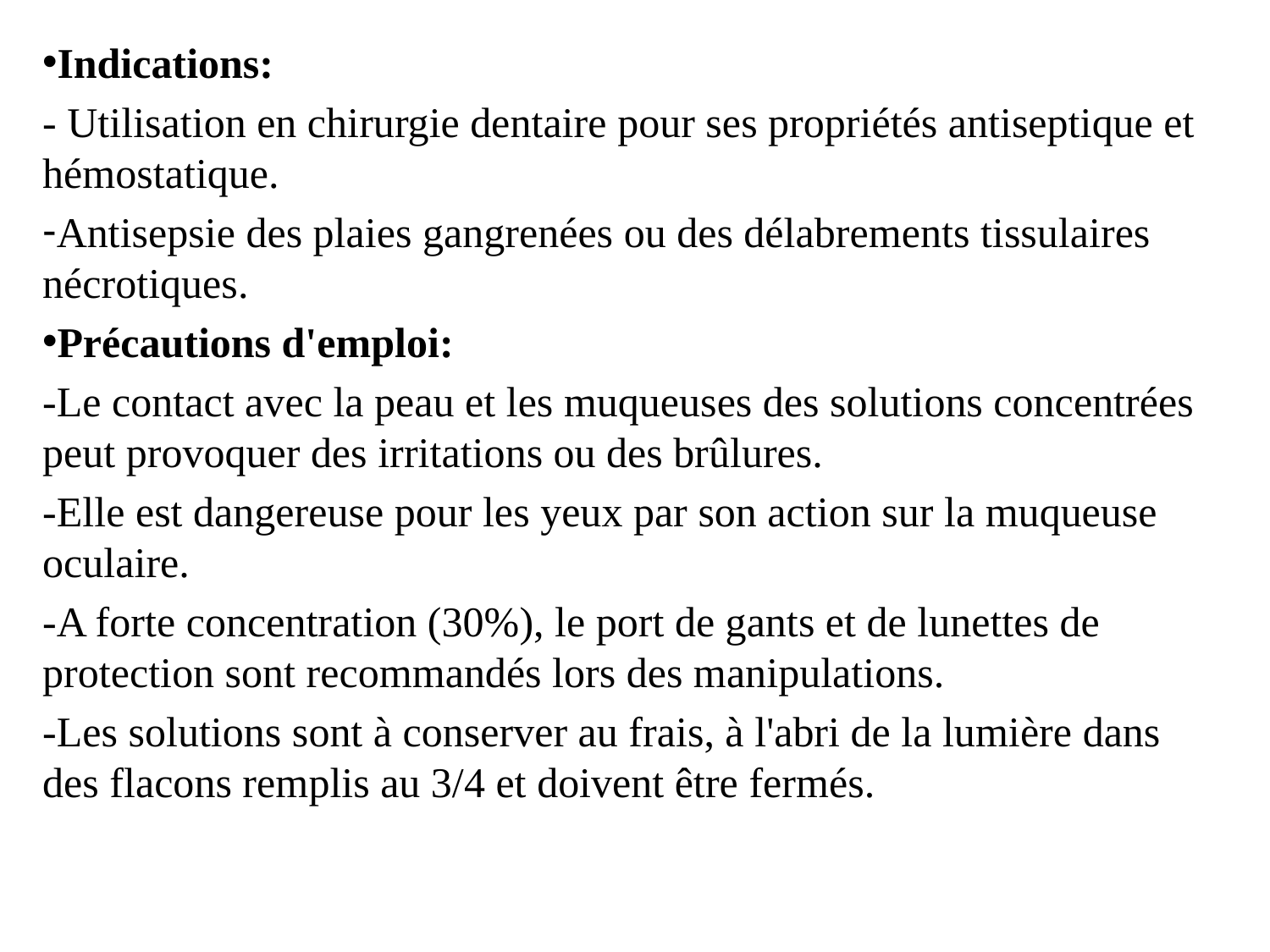

Indications:
- Utilisation en chirurgie dentaire pour ses propriétés antiseptique et hémostatique.
Antisepsie des plaies gangrenées ou des délabrements tissulaires nécrotiques.
Précautions d'emploi:
-Le contact avec la peau et les muqueuses des solutions concentrées peut provoquer des irritations ou des brûlures.
-Elle est dangereuse pour les yeux par son action sur la muqueuse oculaire.
-A forte concentration (30%), le port de gants et de lunettes de protection sont recommandés lors des manipulations.
-Les solutions sont à conserver au frais, à l'abri de la lumière dans des flacons remplis au 3/4 et doivent être fermés.